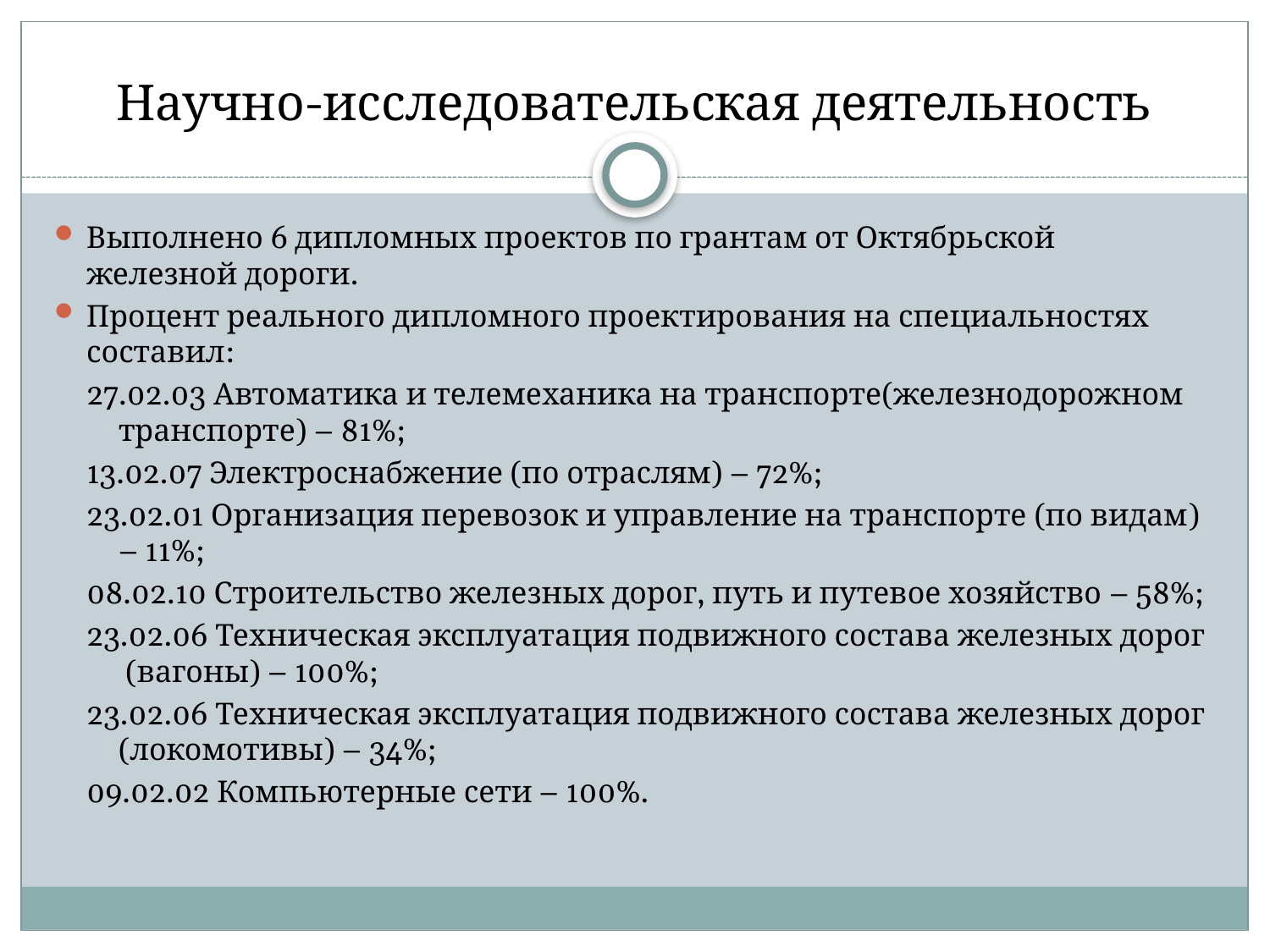

# Научно-исследовательская деятельность
Выполнено 6 дипломных проектов по грантам от Октябрьской железной дороги.
Процент реального дипломного проектирования на специальностях составил:
27.02.03 Автоматика и телемеханика на транспорте(железнодорожном транспорте) – 81%;
13.02.07 Электроснабжение (по отраслям) – 72%;
23.02.01 Организация перевозок и управление на транспорте (по видам) – 11%;
08.02.10 Строительство железных дорог, путь и путевое хозяйство – 58%;
23.02.06 Техническая эксплуатация подвижного состава железных дорог  (вагоны) – 100%;
23.02.06 Техническая эксплуатация подвижного состава железных дорог (локомотивы) – 34%;
09.02.02 Компьютерные сети – 100%.